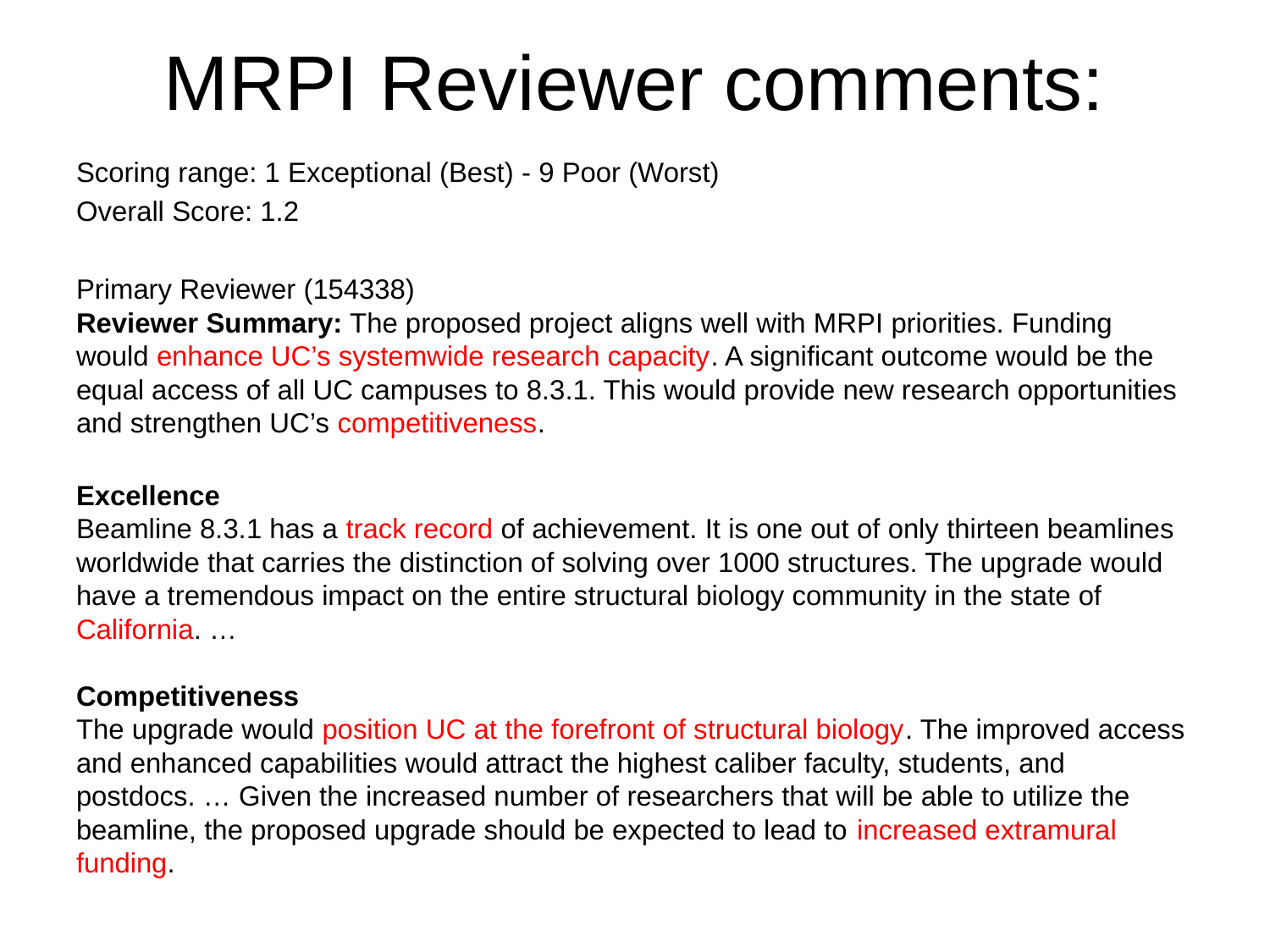

# MRPI Reviewer comments:
Scoring range: 1 Exceptional (Best) - 9 Poor (Worst)
Overall Score: 1.2

Primary Reviewer (154338)
Reviewer Summary: The proposed project aligns well with MRPI priorities. Funding would enhance UC’s systemwide research capacity. A significant outcome would be the equal access of all UC campuses to 8.3.1. This would provide new research opportunities and strengthen UC’s competitiveness.
Excellence
Beamline 8.3.1 has a track record of achievement. It is one out of only thirteen beamlines worldwide that carries the distinction of solving over 1000 structures. The upgrade would have a tremendous impact on the entire structural biology community in the state of California. …
Competitiveness
The upgrade would position UC at the forefront of structural biology. The improved access and enhanced capabilities would attract the highest caliber faculty, students, and postdocs. … Given the increased number of researchers that will be able to utilize the beamline, the proposed upgrade should be expected to lead to increased extramural funding.